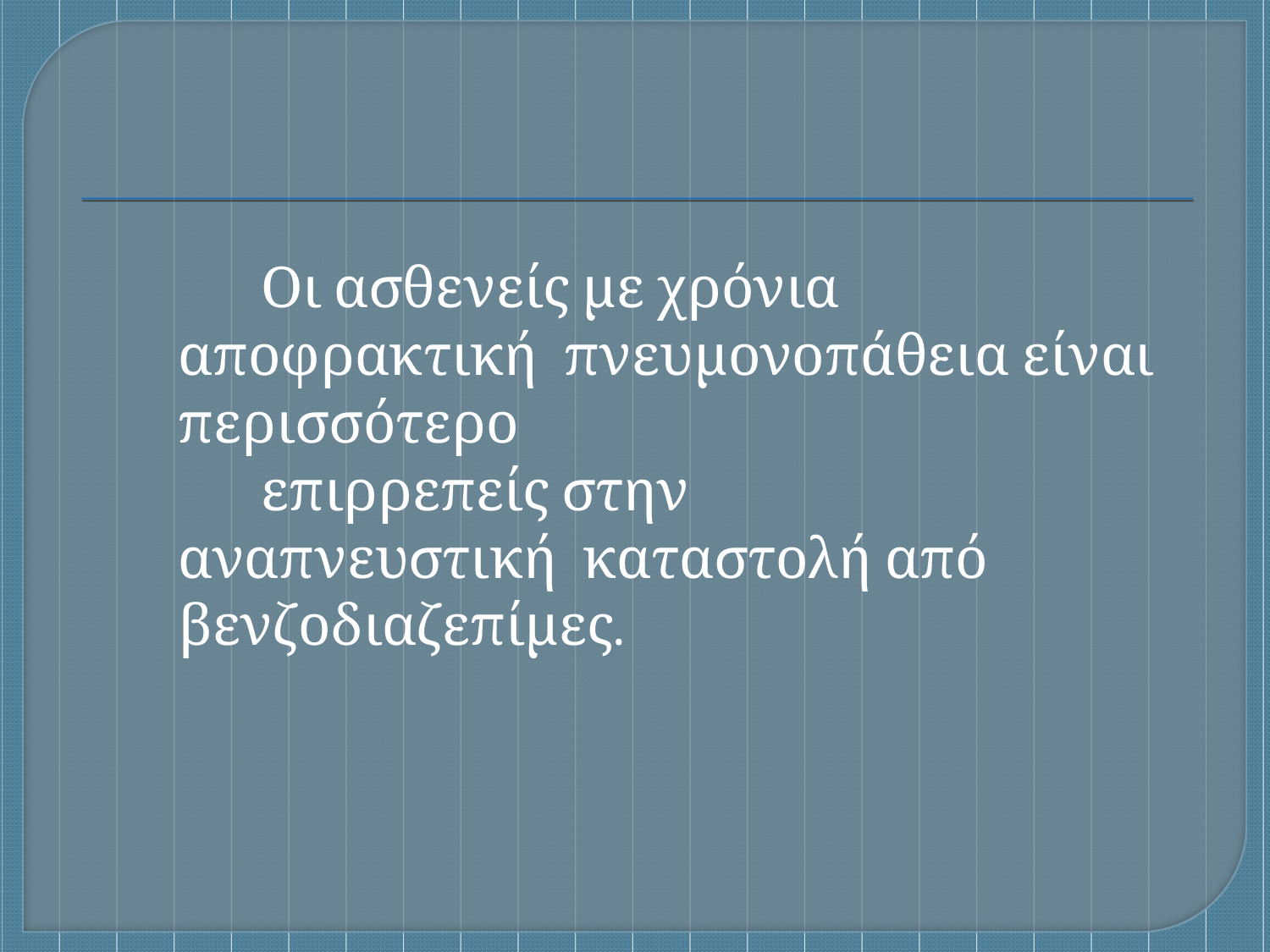

# Οι ασθενείς με χρόνια αποφρακτική  πνευμονοπάθεια είναι περισσότερο
επιρρεπείς στην αναπνευστική  καταστολή από βενζοδιαζεπίμες.